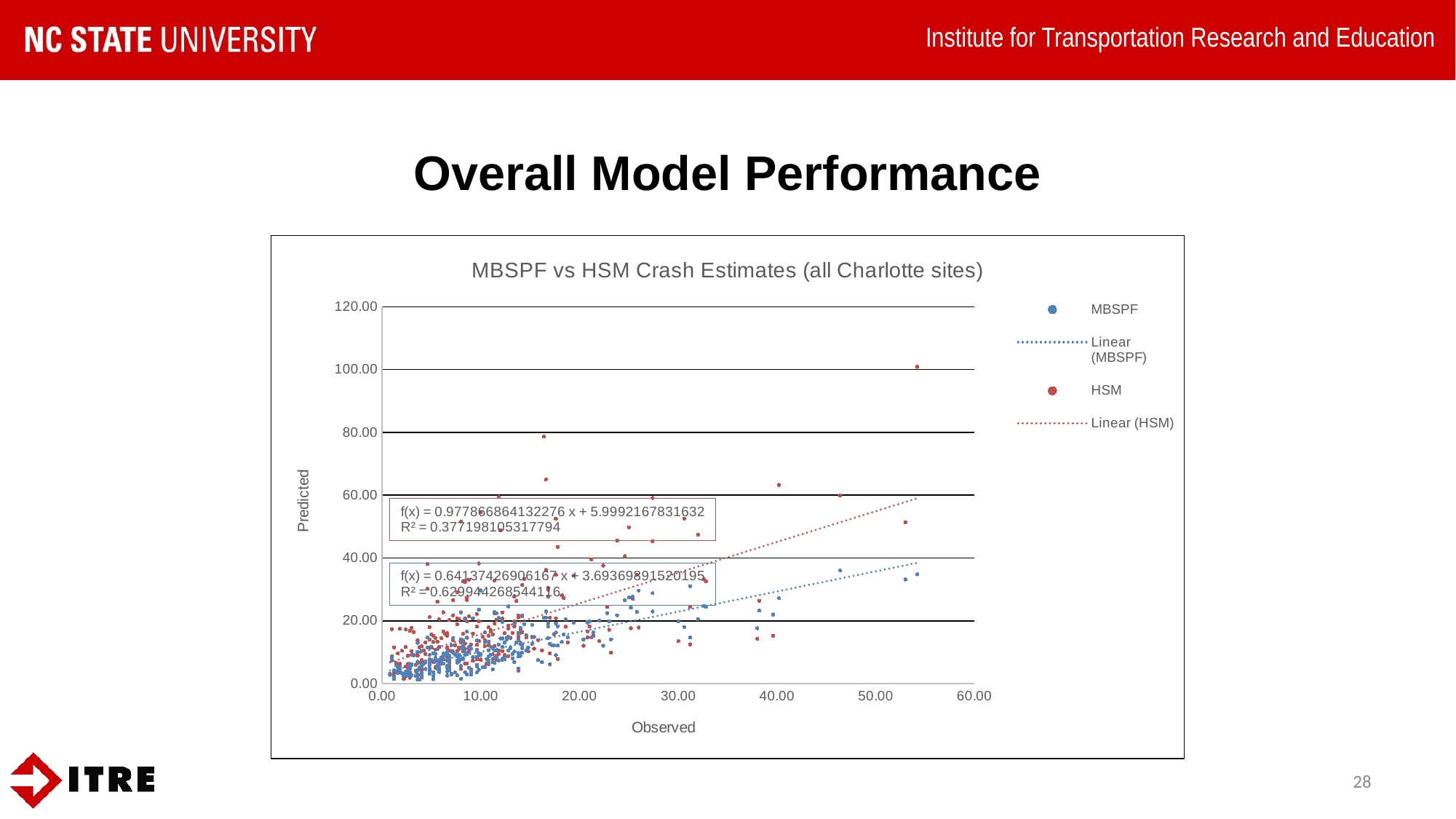

# Overall Model Performance

### Chart: MBSPF vs HSM Crash Estimates (all Charlotte sites)

| Category |  |  |
|---|---|---|
28